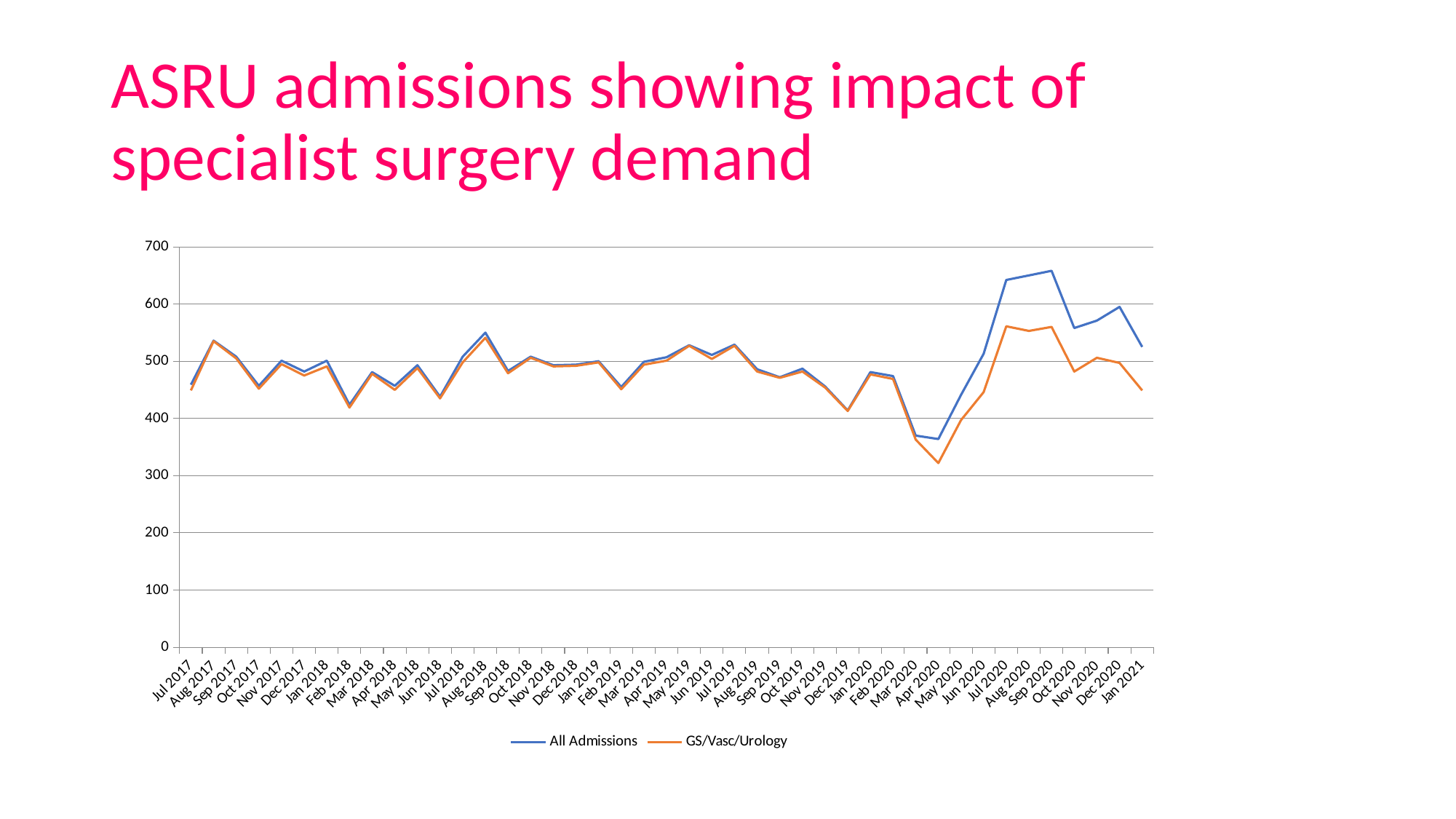

# ASRU admissions showing impact of specialist surgery demand

### Chart

| Category | All Admissions | GS/Vasc/Urology |
|---|---|---|
| Jul 2017 | 459.0 | 449.0 |
| Aug 2017 | 536.0 | 535.0 |
| Sep 2017 | 508.0 | 505.0 |
| Oct 2017 | 457.0 | 452.0 |
| Nov 2017 | 501.0 | 495.0 |
| Dec 2017 | 482.0 | 475.0 |
| Jan 2018 | 501.0 | 491.0 |
| Feb 2018 | 424.0 | 419.0 |
| Mar 2018 | 481.0 | 478.0 |
| Apr 2018 | 457.0 | 450.0 |
| May 2018 | 493.0 | 488.0 |
| Jun 2018 | 438.0 | 435.0 |
| Jul 2018 | 508.0 | 498.0 |
| Aug 2018 | 550.0 | 541.0 |
| Sep 2018 | 483.0 | 479.0 |
| Oct 2018 | 508.0 | 506.0 |
| Nov 2018 | 493.0 | 491.0 |
| Dec 2018 | 494.0 | 492.0 |
| Jan 2019 | 500.0 | 498.0 |
| Feb 2019 | 455.0 | 451.0 |
| Mar 2019 | 499.0 | 494.0 |
| Apr 2019 | 507.0 | 501.0 |
| May 2019 | 528.0 | 527.0 |
| Jun 2019 | 511.0 | 504.0 |
| Jul 2019 | 529.0 | 527.0 |
| Aug 2019 | 486.0 | 482.0 |
| Sep 2019 | 472.0 | 471.0 |
| Oct 2019 | 487.0 | 482.0 |
| Nov 2019 | 456.0 | 454.0 |
| Dec 2019 | 414.0 | 413.0 |
| Jan 2020 | 481.0 | 477.0 |
| Feb 2020 | 474.0 | 469.0 |
| Mar 2020 | 370.0 | 363.0 |
| Apr 2020 | 364.0 | 322.0 |
| May 2020 | 441.0 | 397.0 |
| Jun 2020 | 513.0 | 446.0 |
| Jul 2020 | 642.0 | 561.0 |
| Aug 2020 | 650.0 | 553.0 |
| Sep 2020 | 658.0 | 560.0 |
| Oct 2020 | 558.0 | 482.0 |
| Nov 2020 | 571.0 | 506.0 |
| Dec 2020 | 595.0 | 497.0 |
| Jan 2021 | 525.0 | 449.0 |